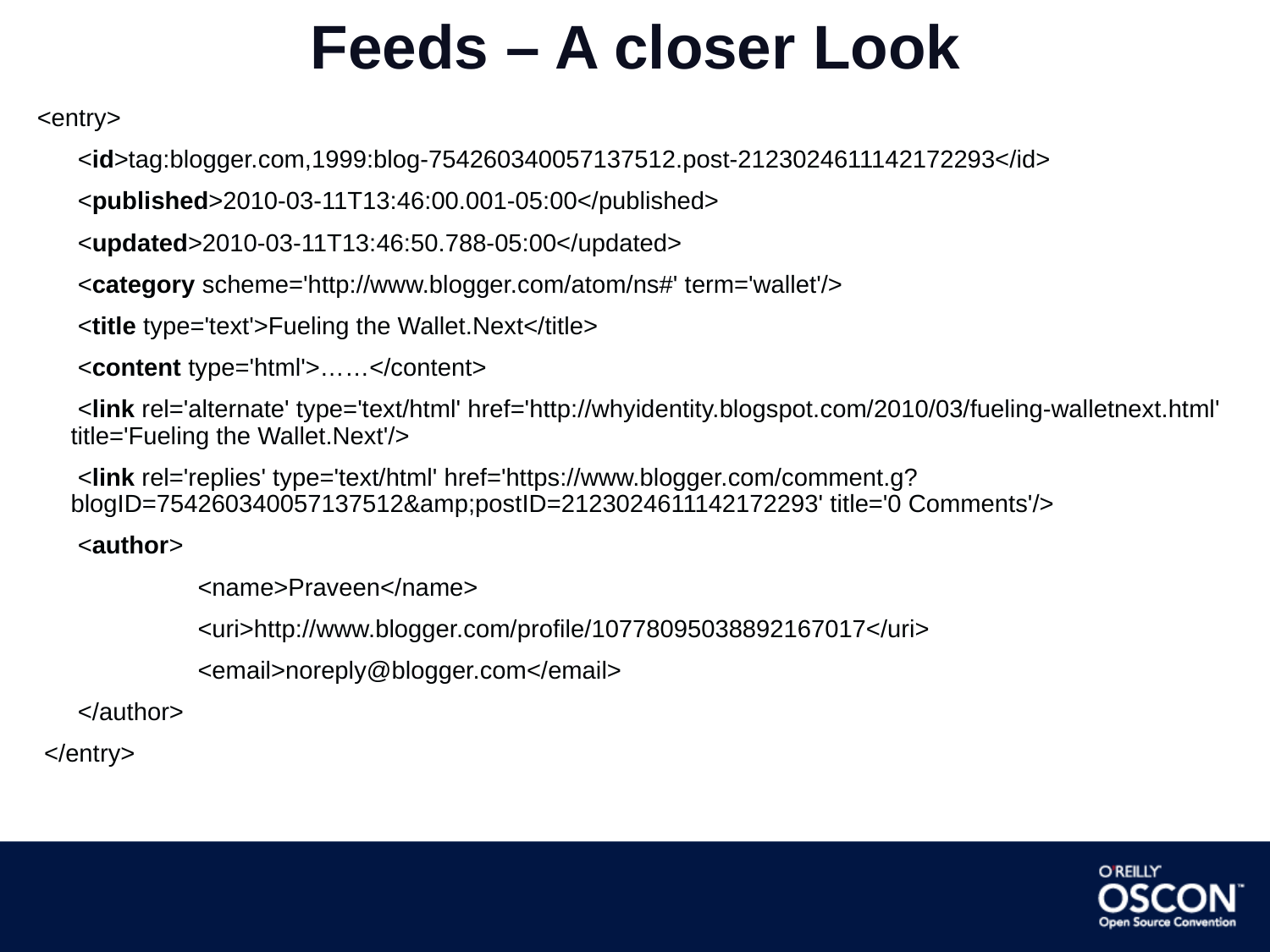

# Feeds – A closer Look
<entry>
	 <id>tag:blogger.com,1999:blog-754260340057137512.post-2123024611142172293</id>
	 <published>2010-03-11T13:46:00.001-05:00</published>
	 <updated>2010-03-11T13:46:50.788-05:00</updated>
	 <category scheme='http://www.blogger.com/atom/ns#' term='wallet'/>
	 <title type='text'>Fueling the Wallet.Next</title>
	 <content type='html'>……</content>
	 <link rel='alternate' type='text/html' href='http://whyidentity.blogspot.com/2010/03/fueling-walletnext.html' title='Fueling the Wallet.Next'/>
	 <link rel='replies' type='text/html' href='https://www.blogger.com/comment.g?blogID=754260340057137512&amp;postID=2123024611142172293' title='0 Comments'/>
	 <author>
	 	<name>Praveen</name>
	 	<uri>http://www.blogger.com/profile/10778095038892167017</uri>
	 	<email>noreply@blogger.com</email>
	 </author>
 </entry>